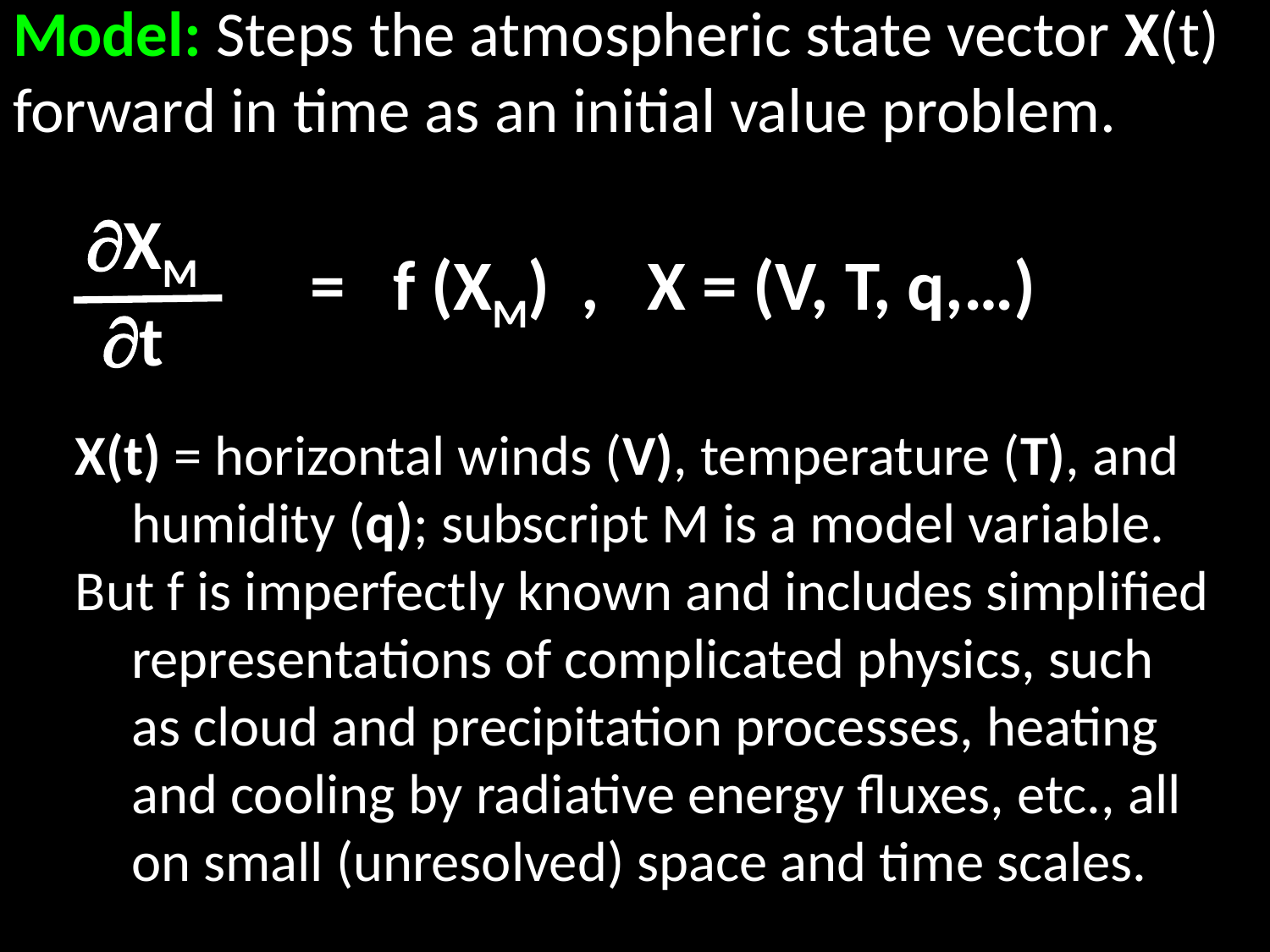

# Model: Steps the atmospheric state vector X(t) forward in time as an initial value problem.
∂XM
 ∂t

=
f (XM)  ,   X = (V, T, q,…)
X(t) = horizontal winds (V), temperature (T), and humidity (q); subscript M is a model variable.
But f is imperfectly known and includes simplified representations of complicated physics, such as cloud and precipitation processes, heating and cooling by radiative energy fluxes, etc., all on small (unresolved) space and time scales.